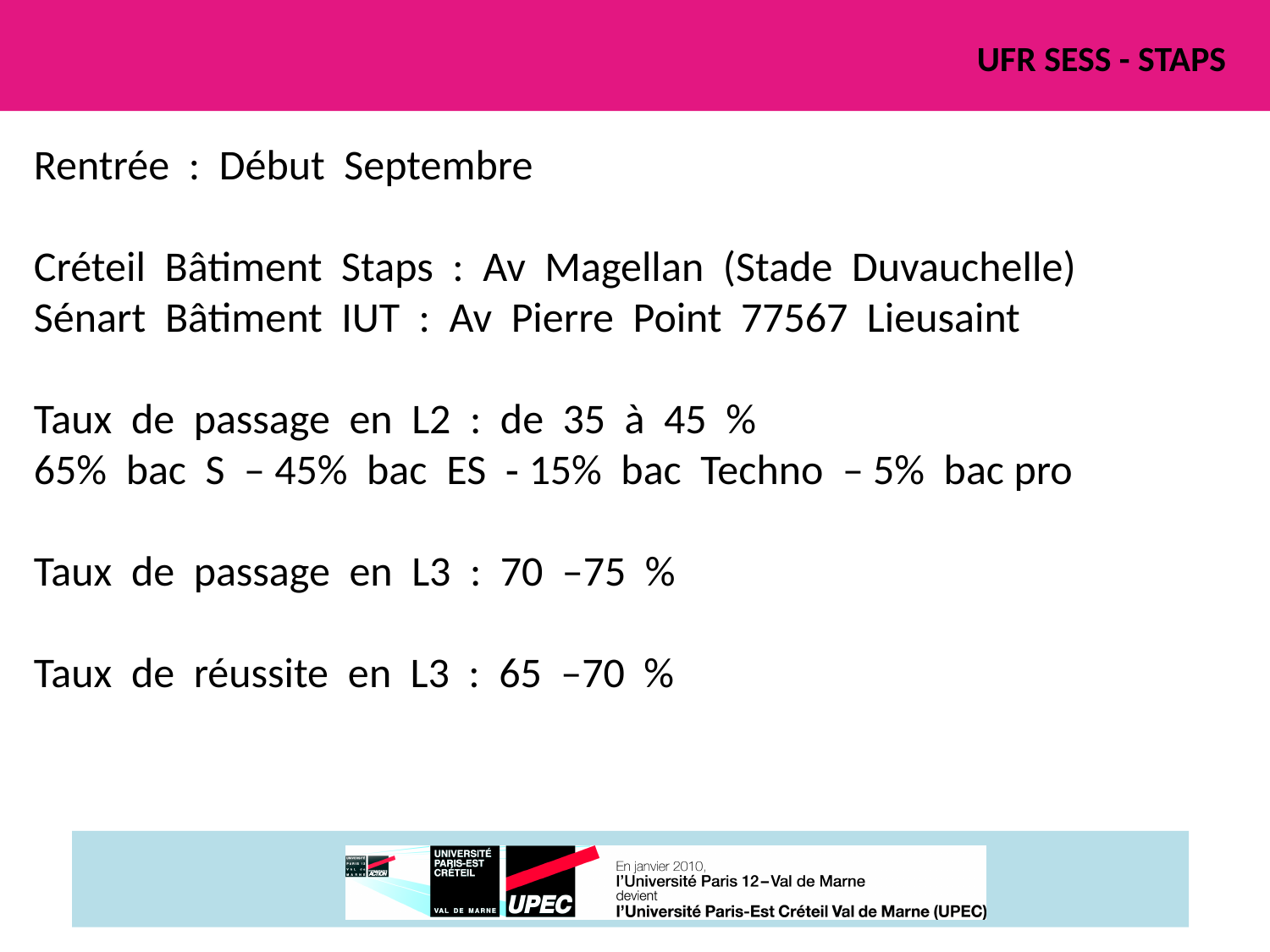

Rentrée  :  Début  Septembre

Créteil  Bâtiment  Staps  :  Av  Magellan  (Stade  Duvauchelle)
Sénart  Bâtiment  IUT  :  Av  Pierre  Point  77567  Lieusaint

Taux  de  passage  en  L2  :  de  35  à  45  %
65%  bac  S  – 45%  bac  ES  ‐ 15%  bac  Techno  – 5%  bac pro

Taux  de  passage  en  L3  :  70  –75  %

Taux  de  réussite  en  L3  :  65  –70  %